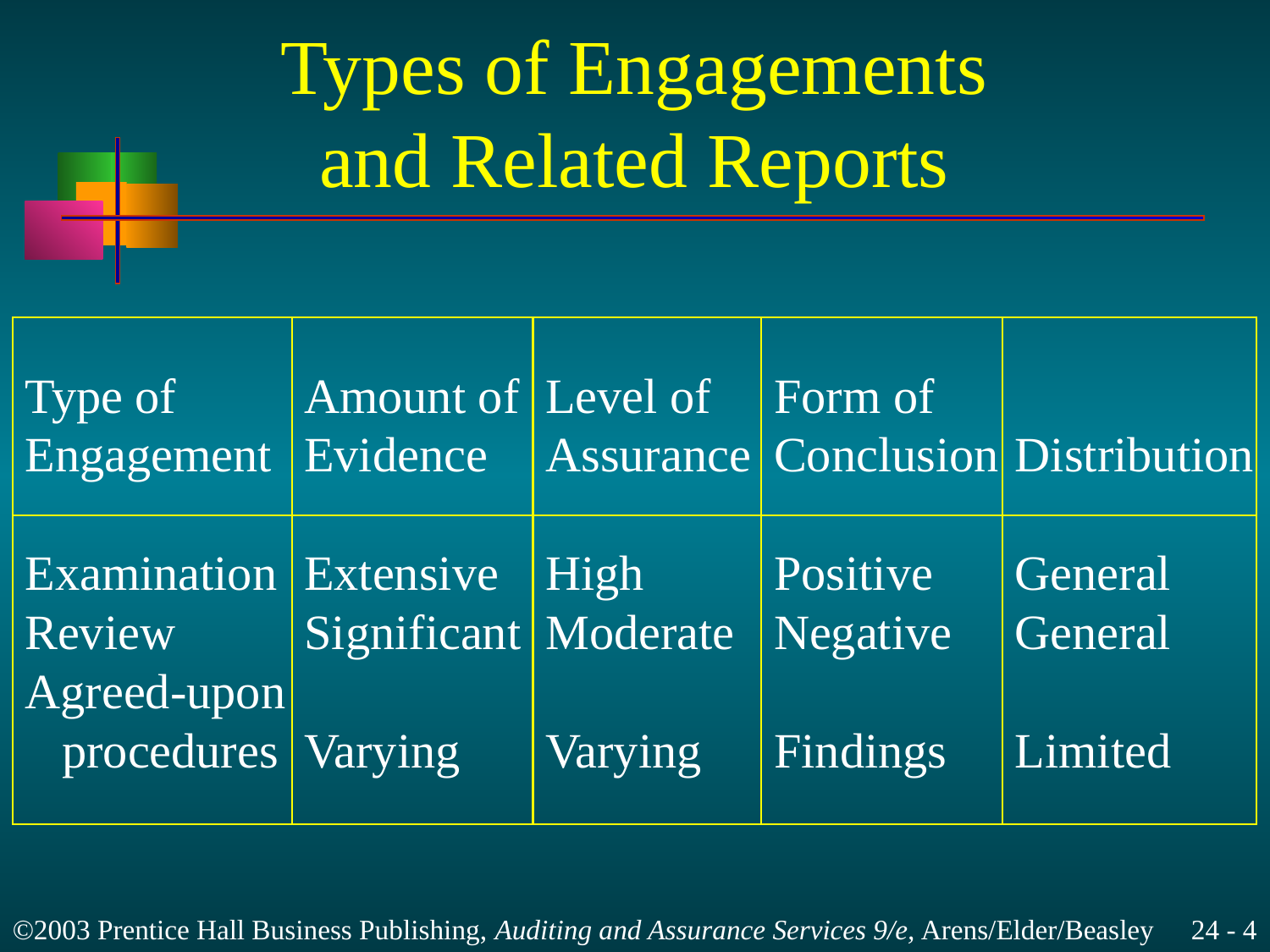

# Types of Engagements and Related Reports
Type of
Engagement

Examination
Review
Agreed-upon
   procedures
Amount of
Evidence

Extensive
Significant

Varying
Level of
Assurance

High
Moderate

Varying
Form of
Conclusion

Positive
Negative

Findings

Distribution

General
General

Limited